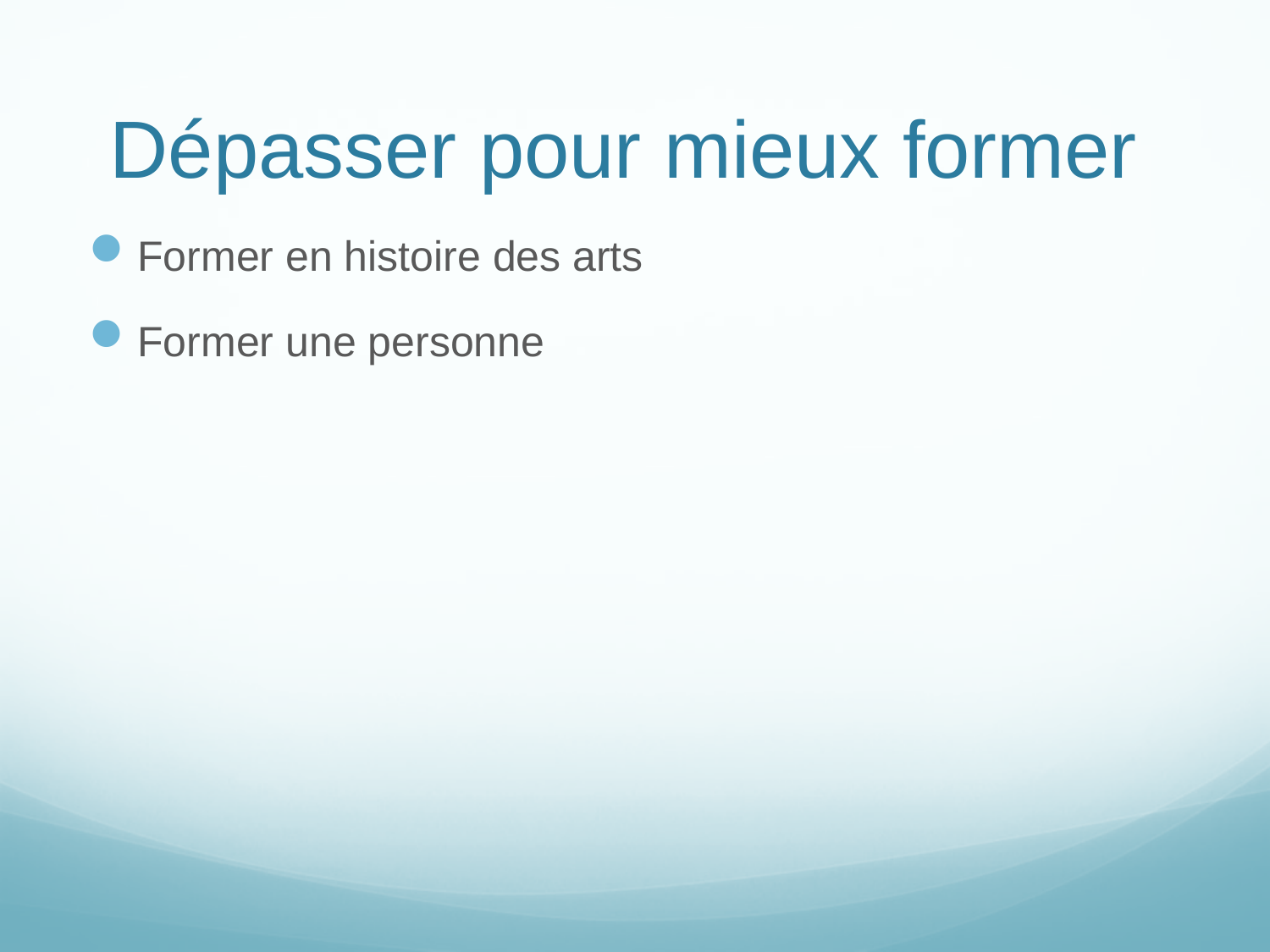

# Dépasser pour mieux former
Former en histoire des arts
Former une personne